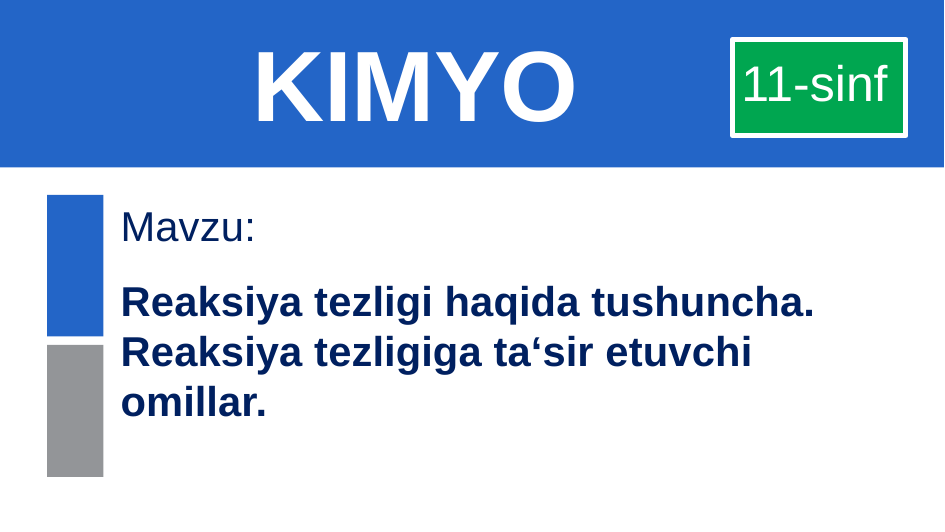

# KIMYO

11-sinf

Mavzu:
Reaksiya tezligi haqida tushuncha. Reaksiya tezligiga ta‘sir etuvchi omillar.